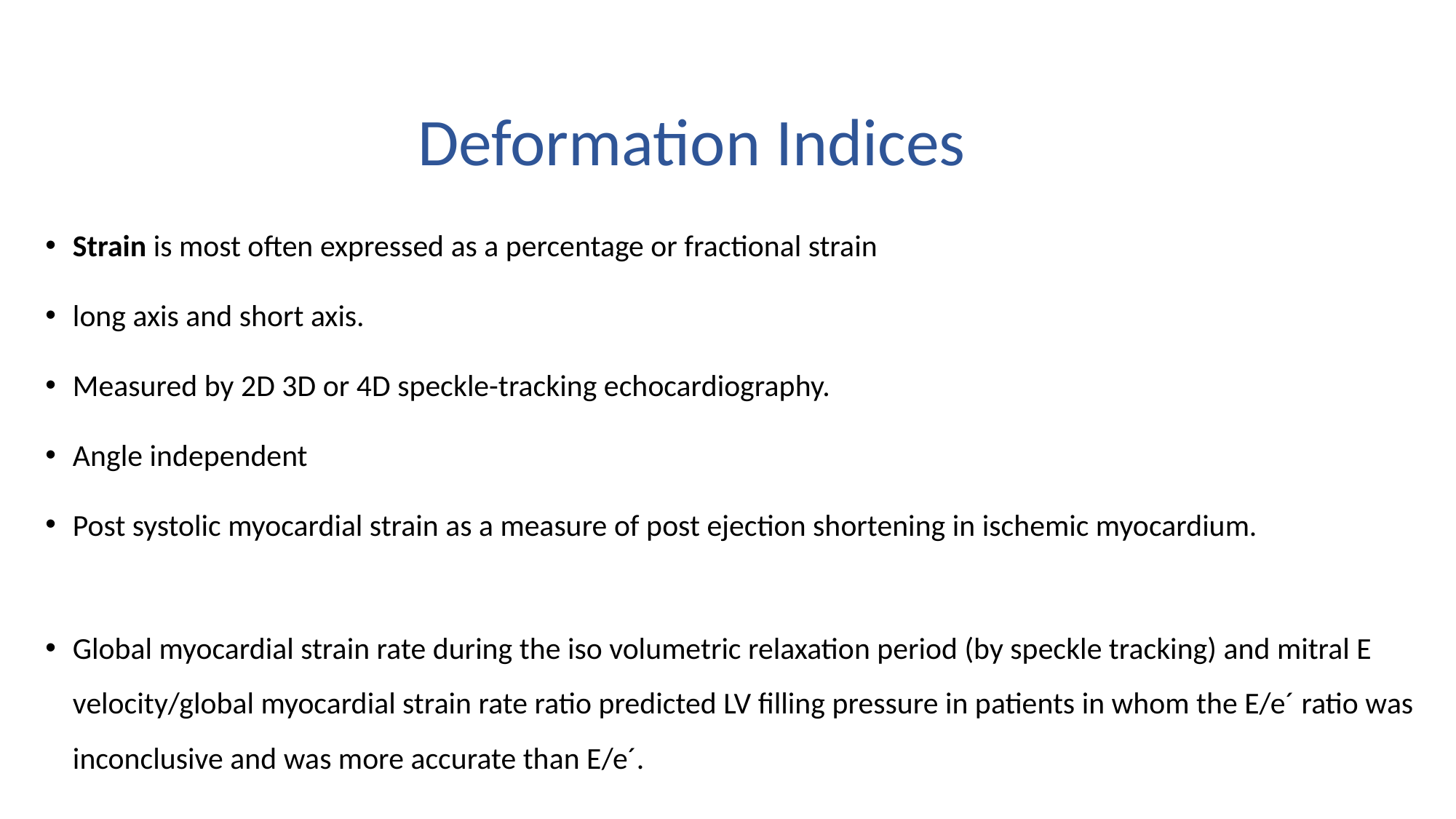

# Deformation Indices
Strain is most often expressed as a percentage or fractional strain
long axis and short axis.
Measured by 2D 3D or 4D speckle-tracking echocardiography.
Angle independent
Post systolic myocardial strain as a measure of post ejection shortening in ischemic myocardium.

Global myocardial strain rate during the iso volumetric relaxation period (by speckle tracking) and mitral E velocity/global myocardial strain rate ratio predicted LV filling pressure in patients in whom the E/e´ ratio was inconclusive and was more accurate than E/e´.